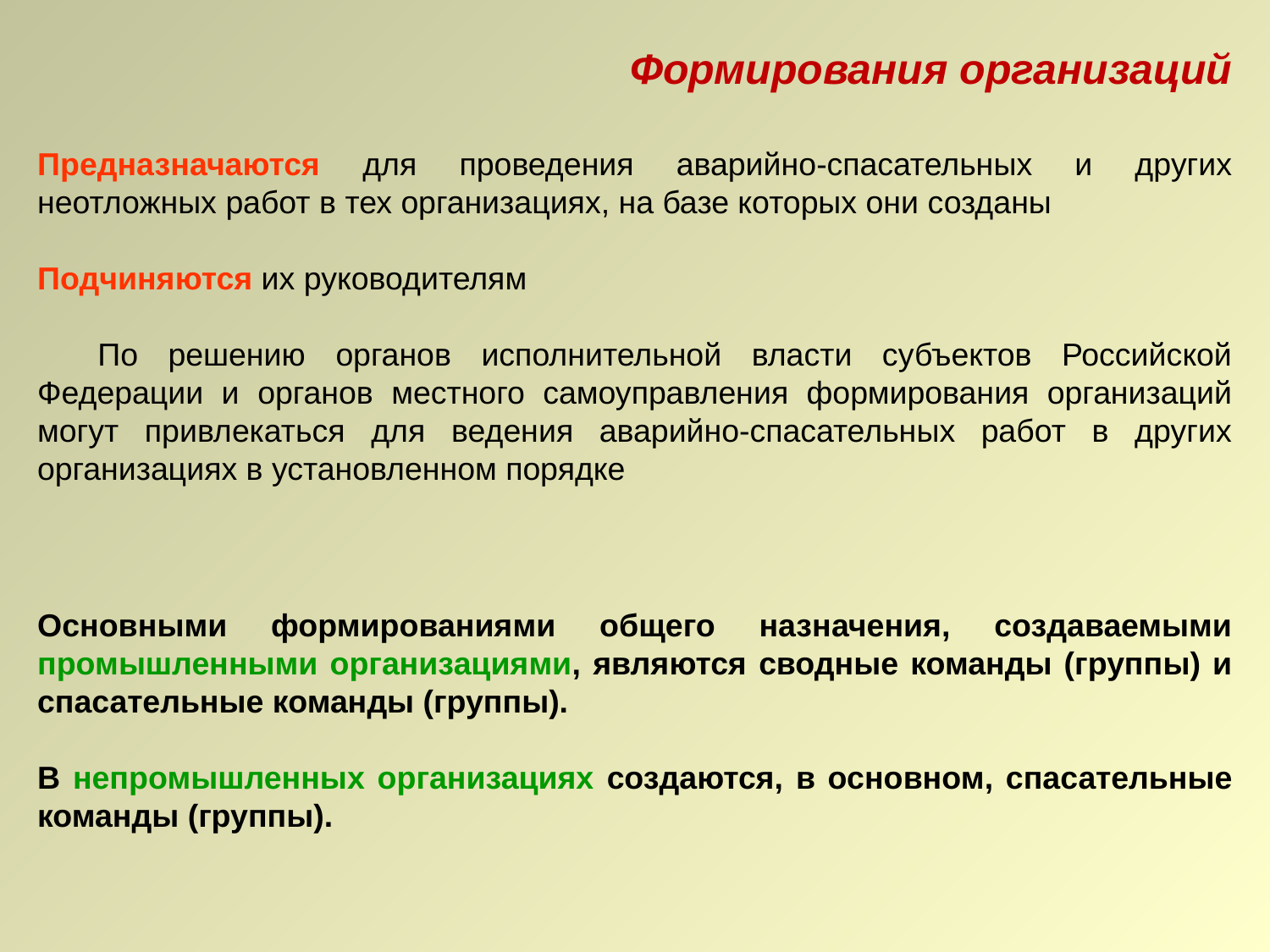

Формирования организаций

Предназначаются для проведения аварийно-спасательных и других неотложных работ в тех организациях, на базе которых они созданы

Подчиняются их руководителям

  По решению органов исполнительной власти субъектов Российской Федерации и органов местного самоуправления формирования организаций могут привлекаться для ведения аварийно-спасательных работ в других организациях в установленном порядке

Основными формированиями общего назначения, создаваемыми промышленными организациями, являются сводные команды (группы) и спасательные команды (группы).

В непромышленных организациях создаются, в основном, спасательные команды (группы).